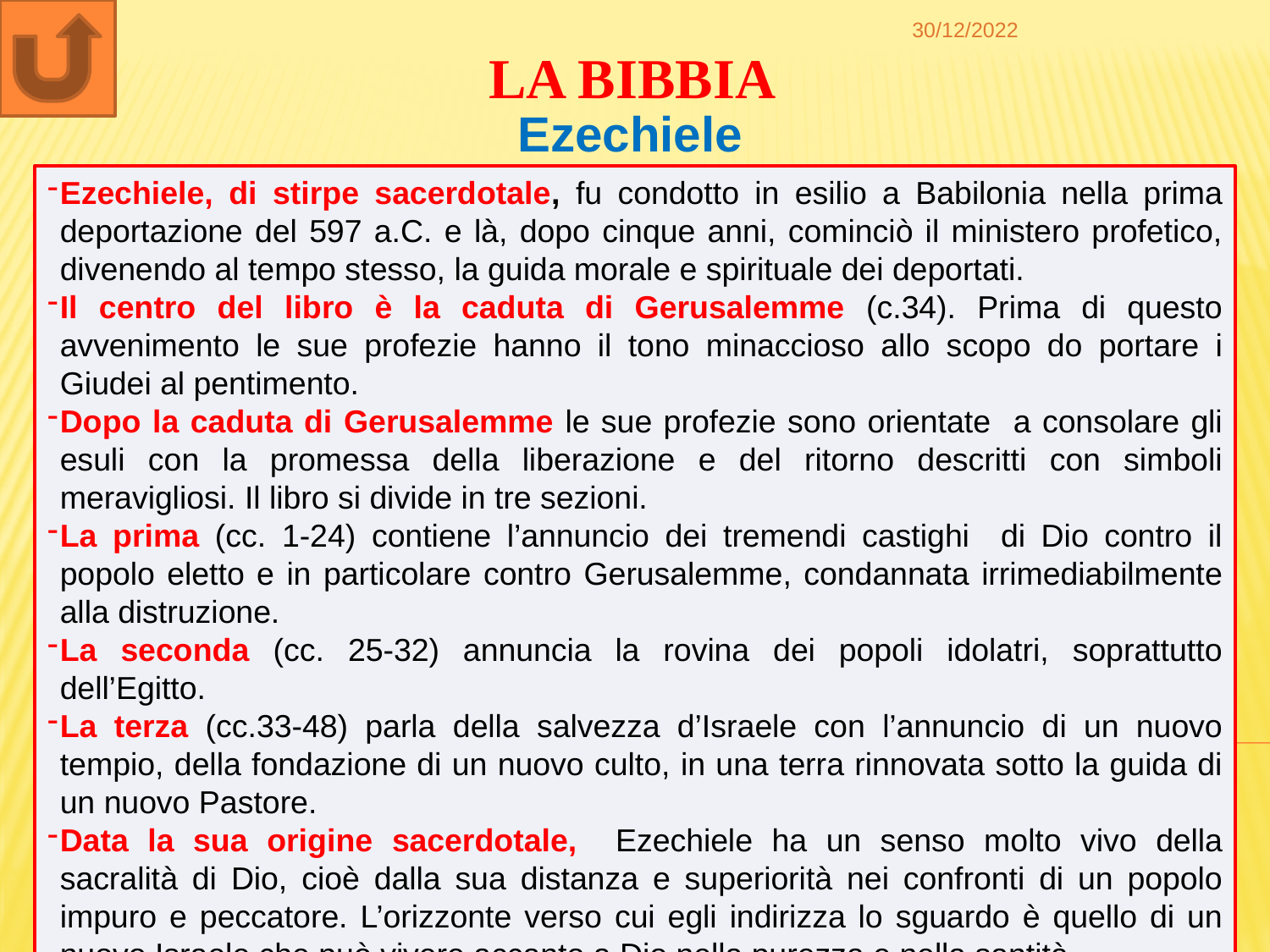

30/12/2022
LA BIBBIA
Ezechiele
Ezechiele, di stirpe sacerdotale, fu condotto in esilio a Babilonia nella prima deportazione del 597 a.C. e là, dopo cinque anni, cominciò il ministero profetico, divenendo al tempo stesso, la guida morale e spirituale dei deportati.
Il centro del libro è la caduta di Gerusalemme (c.34). Prima di questo avvenimento le sue profezie hanno il tono minaccioso allo scopo do portare i Giudei al pentimento.
Dopo la caduta di Gerusalemme le sue profezie sono orientate  a consolare gli esuli con la promessa della liberazione e del ritorno descritti con simboli meravigliosi. Il libro si divide in tre sezioni.
La prima (cc. 1-24) contiene l’annuncio dei tremendi castighi  di Dio contro il popolo eletto e in particolare contro Gerusalemme, condannata irrimediabilmente alla distruzione.
La seconda (cc. 25-32) annuncia la rovina dei popoli idolatri, soprattutto dell’Egitto.
La terza (cc.33-48) parla della salvezza d’Israele con l’annuncio di un nuovo tempio, della fondazione di un nuovo culto, in una terra rinnovata sotto la guida di un nuovo Pastore.
Data la sua origine sacerdotale,  Ezechiele ha un senso molto vivo della sacralità di Dio, cioè dalla sua distanza e superiorità nei confronti di un popolo impuro e peccatore. L’orizzonte verso cui egli indirizza lo sguardo è quello di un nuovo Israele che può vivere accanto a Dio nella purezza e nella santità.
54